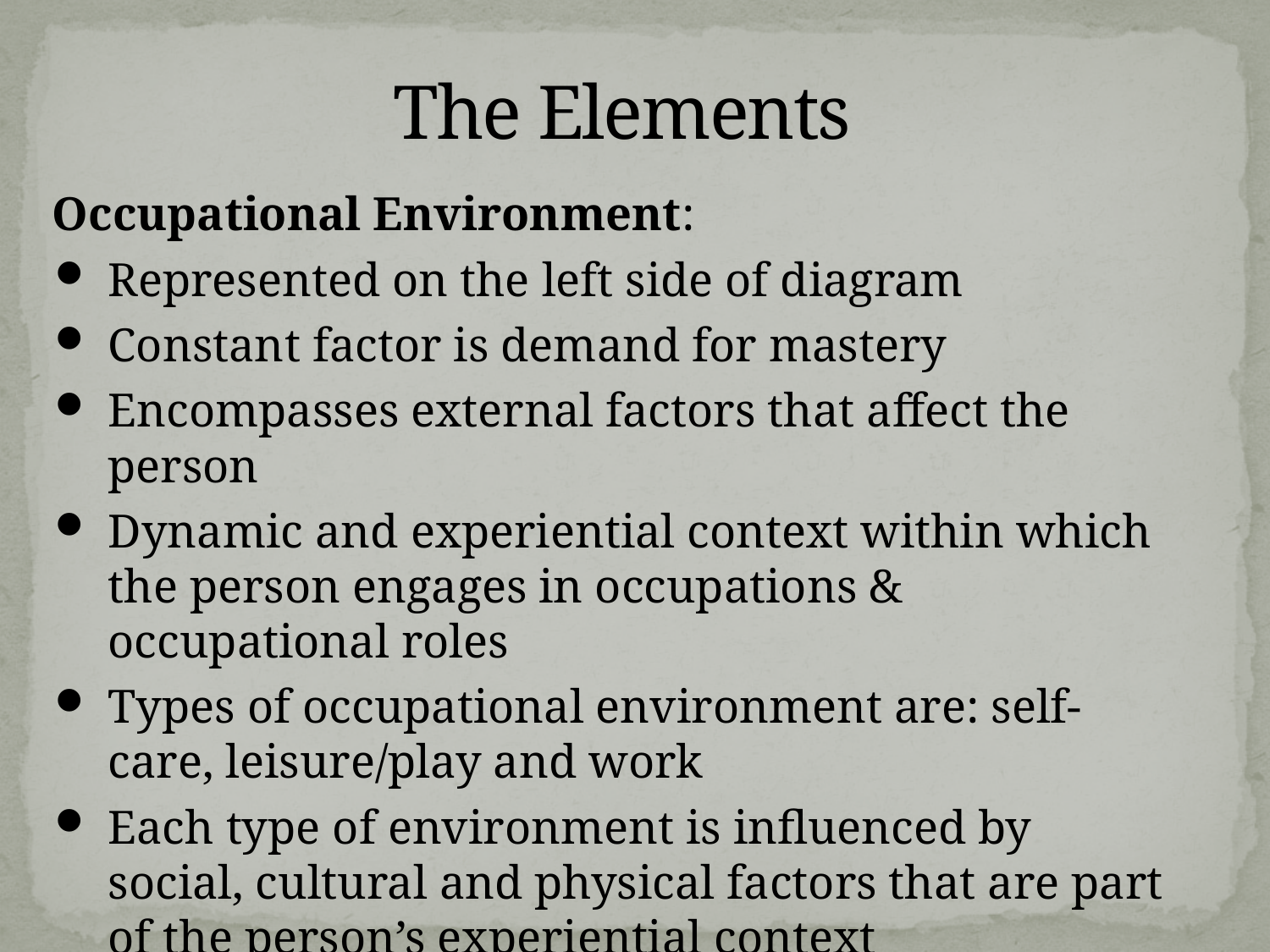

# The Elements
Occupational Environment:
Represented on the left side of diagram
Constant factor is demand for mastery
Encompasses external factors that affect the person
Dynamic and experiential context within which the person engages in occupations & occupational roles
Types of occupational environment are: self-care, leisure/play and work
Each type of environment is influenced by social, cultural and physical factors that are part of the person’s experiential context